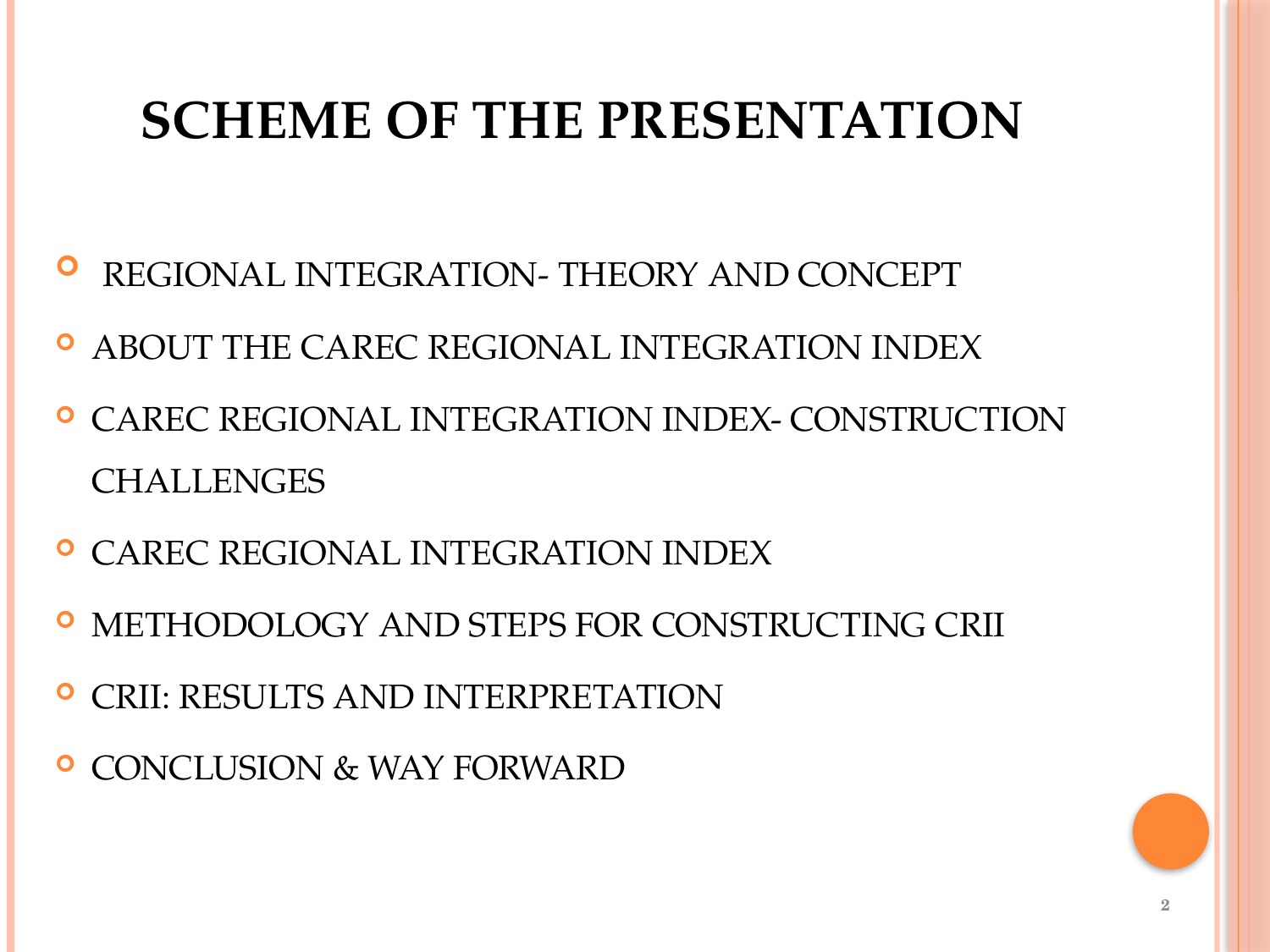

# SCHEME OF THE PRESENTATION
 Regional Integration- Theory and Concept
About The Carec Regional Integration Index
CAREC Regional Integration Index- Construction Challenges
Carec Regional Integration Index
Methodology and Steps for Constructing Crii
CRII: Results and Interpretation
Conclusion & Way Forward
2